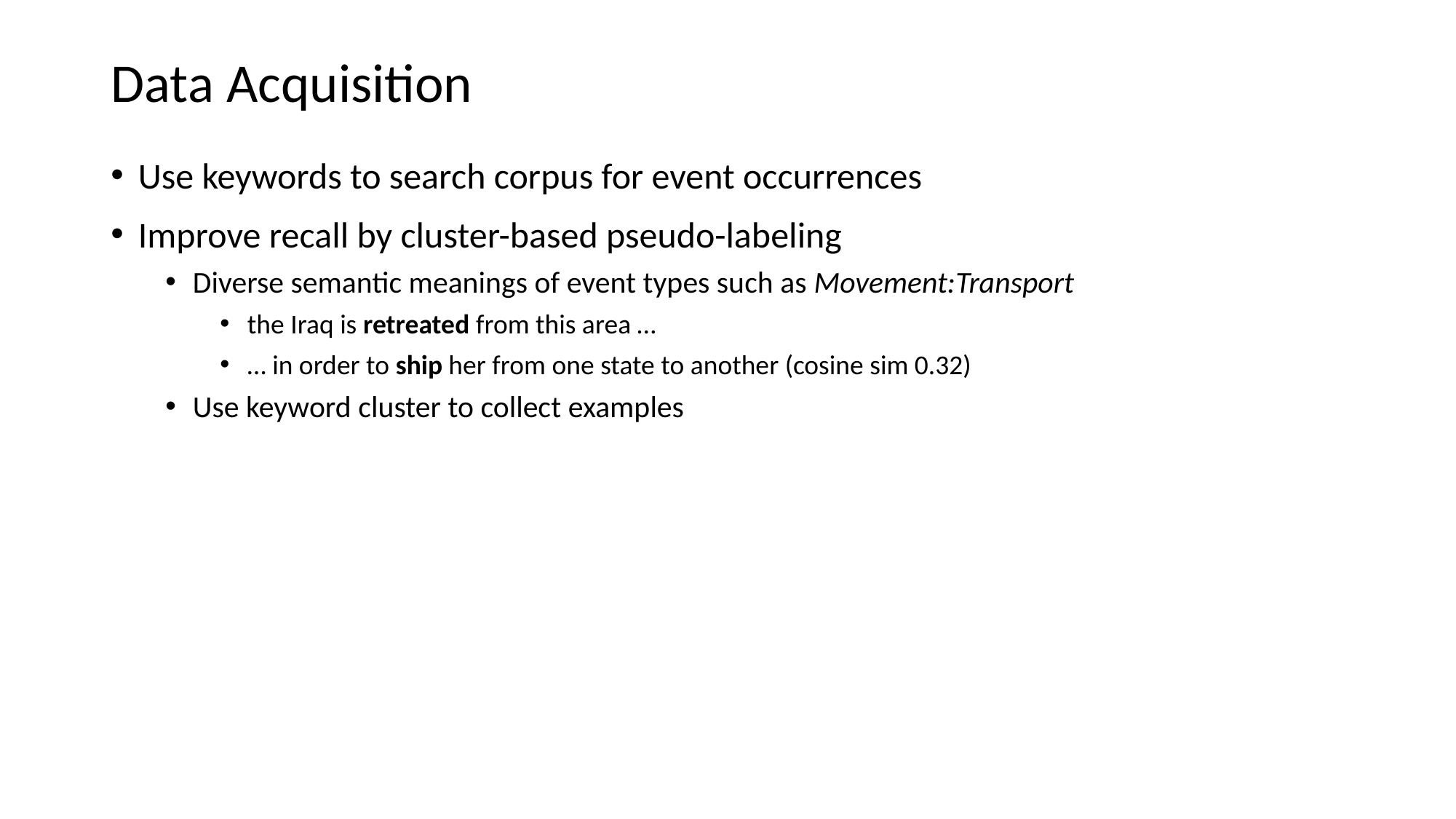

# Data Acquisition
Use keywords to search corpus for event occurrences
Improve recall by cluster-based pseudo-labeling
Diverse semantic meanings of event types such as Movement:Transport
the Iraq is retreated from this area …
… in order to ship her from one state to another (cosine sim 0.32)
Use keyword cluster to collect examples